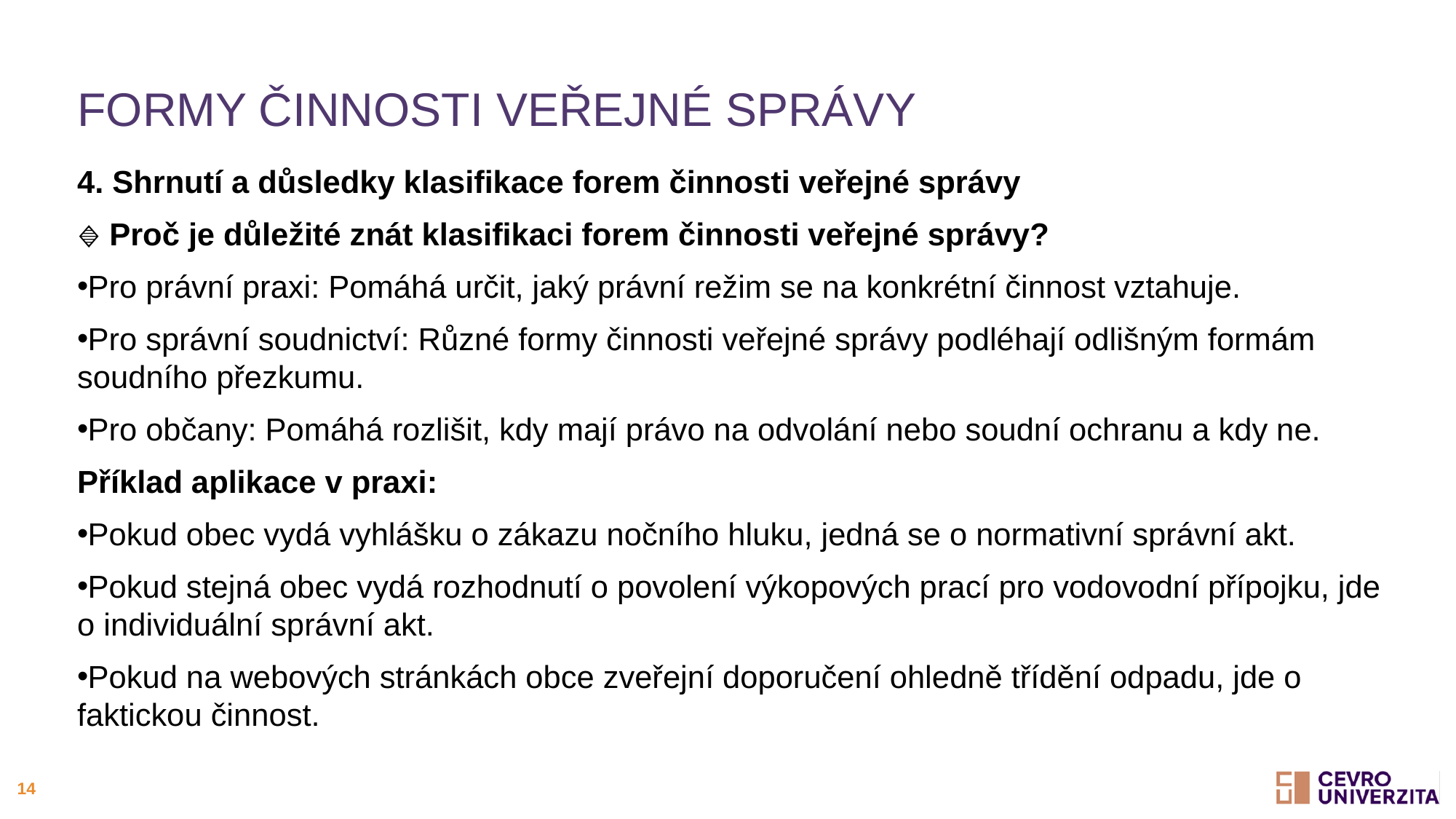

# Formy činnosti veřejné správy
4. Shrnutí a důsledky klasifikace forem činnosti veřejné správy
🔹 Proč je důležité znát klasifikaci forem činnosti veřejné správy?
Pro právní praxi: Pomáhá určit, jaký právní režim se na konkrétní činnost vztahuje.
Pro správní soudnictví: Různé formy činnosti veřejné správy podléhají odlišným formám soudního přezkumu.
Pro občany: Pomáhá rozlišit, kdy mají právo na odvolání nebo soudní ochranu a kdy ne.
Příklad aplikace v praxi:
Pokud obec vydá vyhlášku o zákazu nočního hluku, jedná se o normativní správní akt.
Pokud stejná obec vydá rozhodnutí o povolení výkopových prací pro vodovodní přípojku, jde o individuální správní akt.
Pokud na webových stránkách obce zveřejní doporučení ohledně třídění odpadu, jde o faktickou činnost.

14